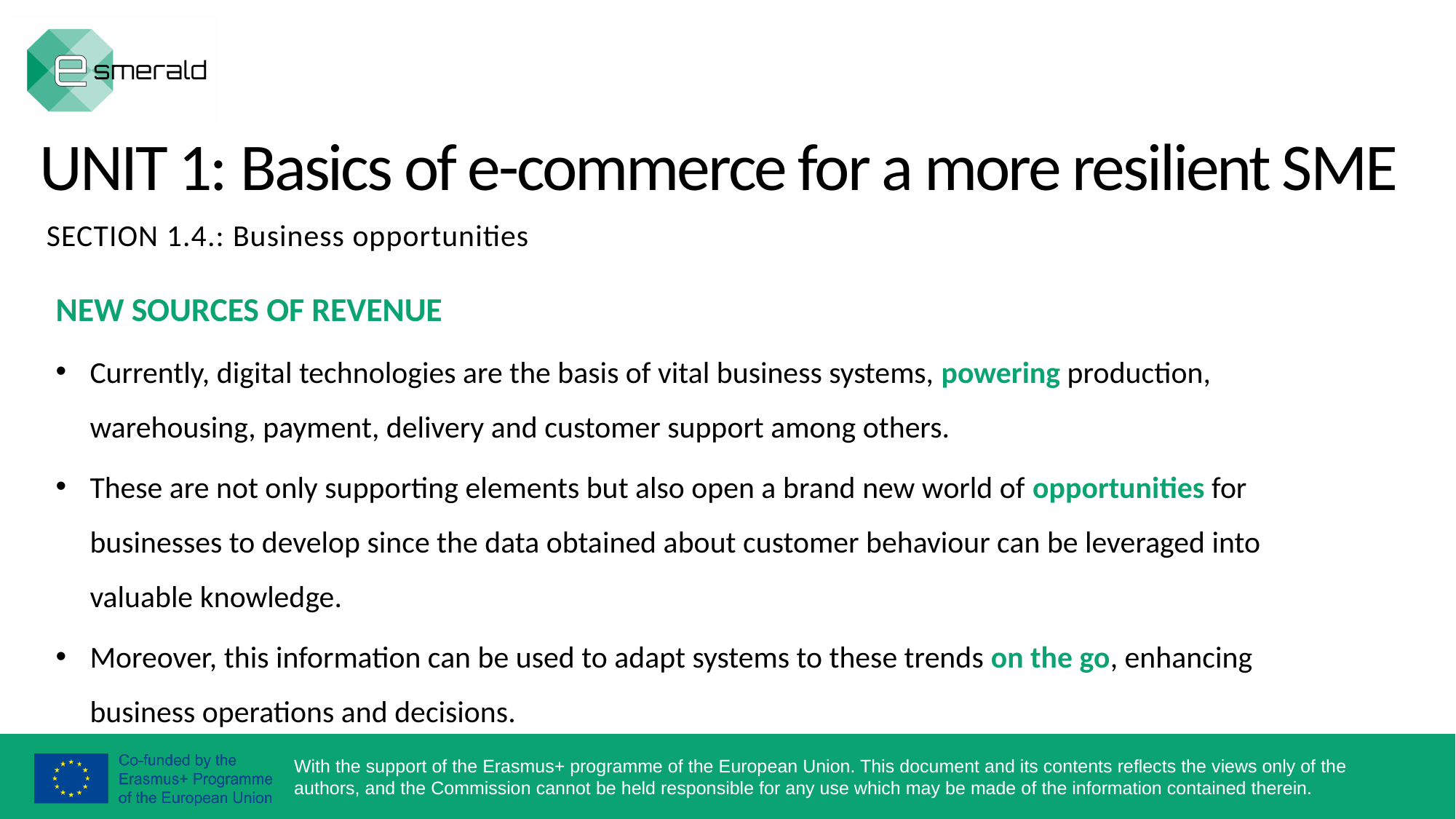

UNIT 1: Basics of e-commerce for a more resilient SME
SECTION 1.4.: Business opportunities
NEW SOURCES OF REVENUE
Currently, digital technologies are the basis of vital business systems, powering production, warehousing, payment, delivery and customer support among others.
These are not only supporting elements but also open a brand new world of opportunities for businesses to develop since the data obtained about customer behaviour can be leveraged into valuable knowledge.
Moreover, this information can be used to adapt systems to these trends on the go, enhancing business operations and decisions.